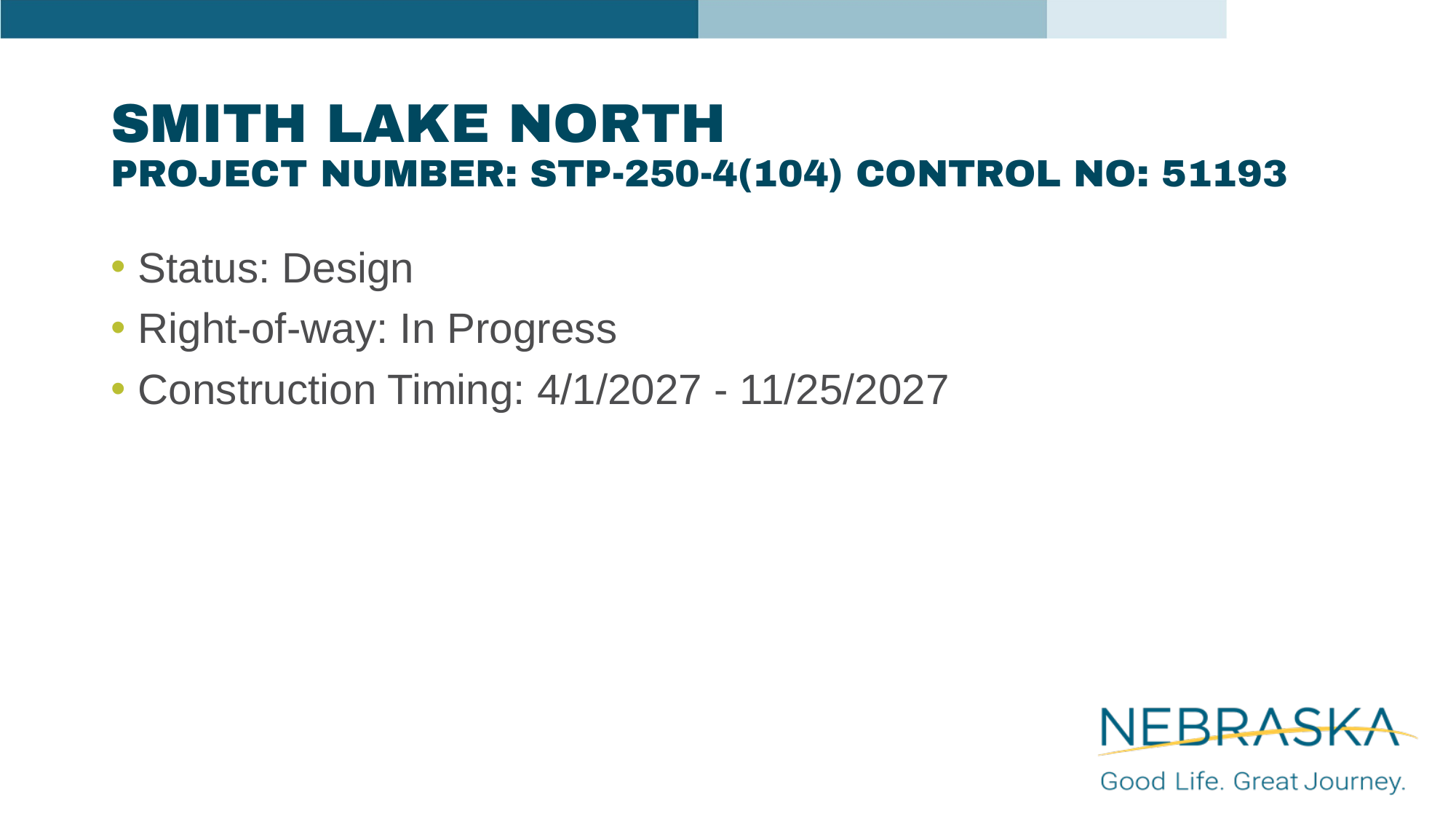

# Smith Lake North Project Number: STP-250-4(104) Control No: 51193
Status: Design
Right-of-way: In Progress
Construction Timing: 4/1/2027 - 11/25/2027